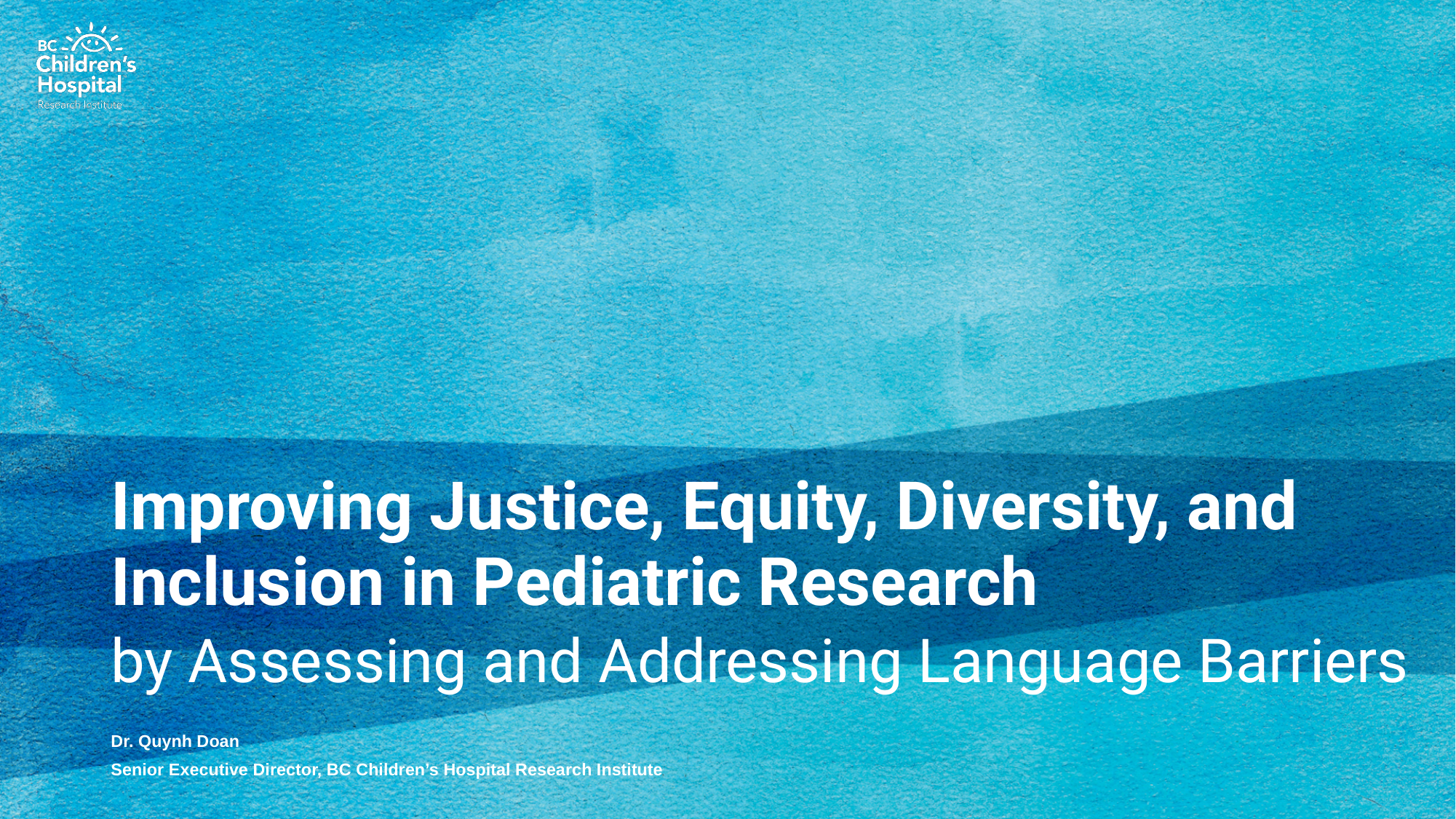

# Improving Justice, Equity, Diversity, and Inclusion in Pediatric Research by Assessing and Addressing Language Barriers
Dr. Quynh Doan
Senior Executive Director, BC Children’s Hospital Research Institute